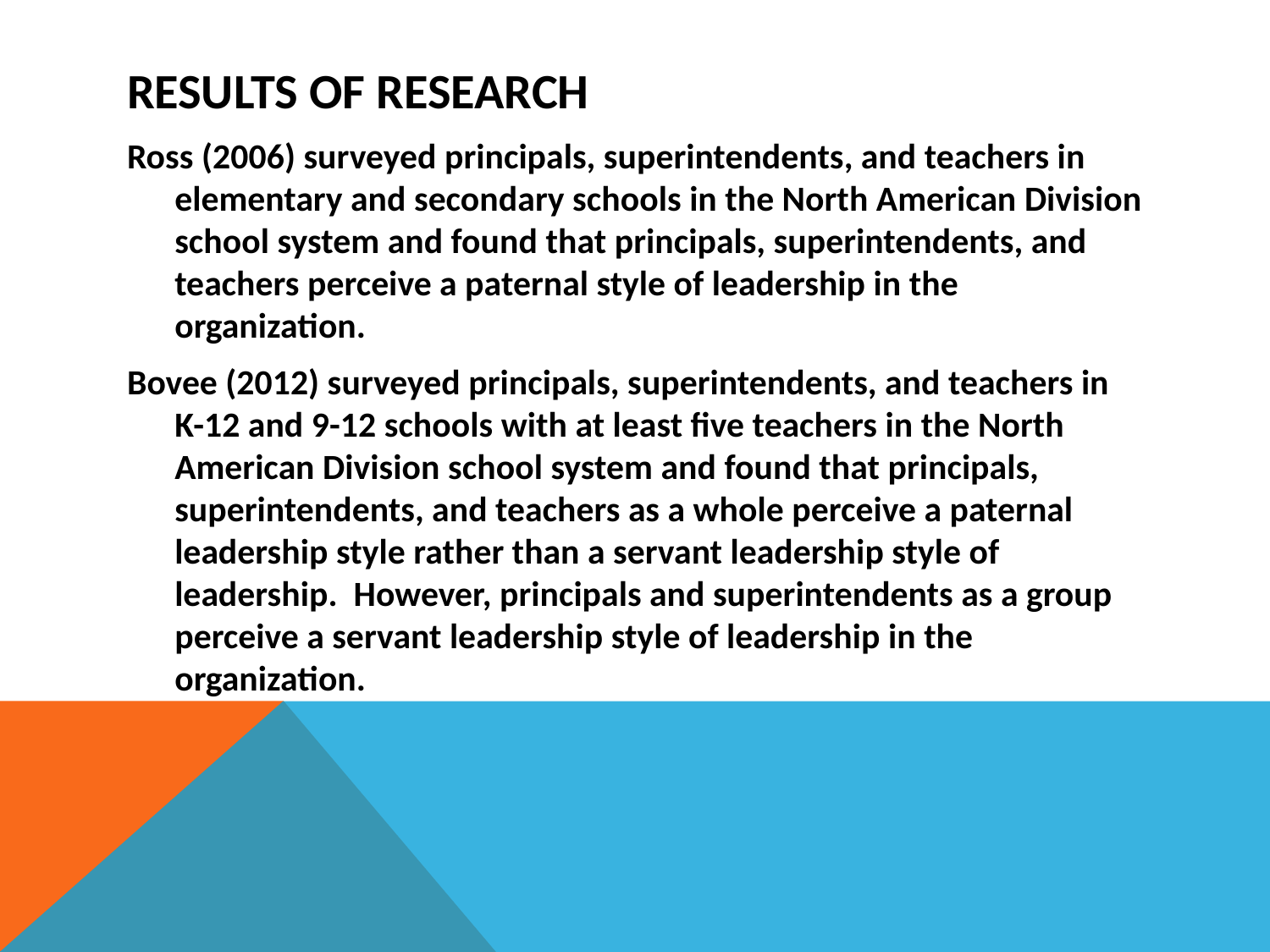

# Results of Research
Ross (2006) surveyed principals, superintendents, and teachers in elementary and secondary schools in the North American Division school system and found that principals, superintendents, and teachers perceive a paternal style of leadership in the organization.
Bovee (2012) surveyed principals, superintendents, and teachers in K-12 and 9-12 schools with at least five teachers in the North American Division school system and found that principals, superintendents, and teachers as a whole perceive a paternal leadership style rather than a servant leadership style of leadership.  However, principals and superintendents as a group perceive a servant leadership style of leadership in the organization.